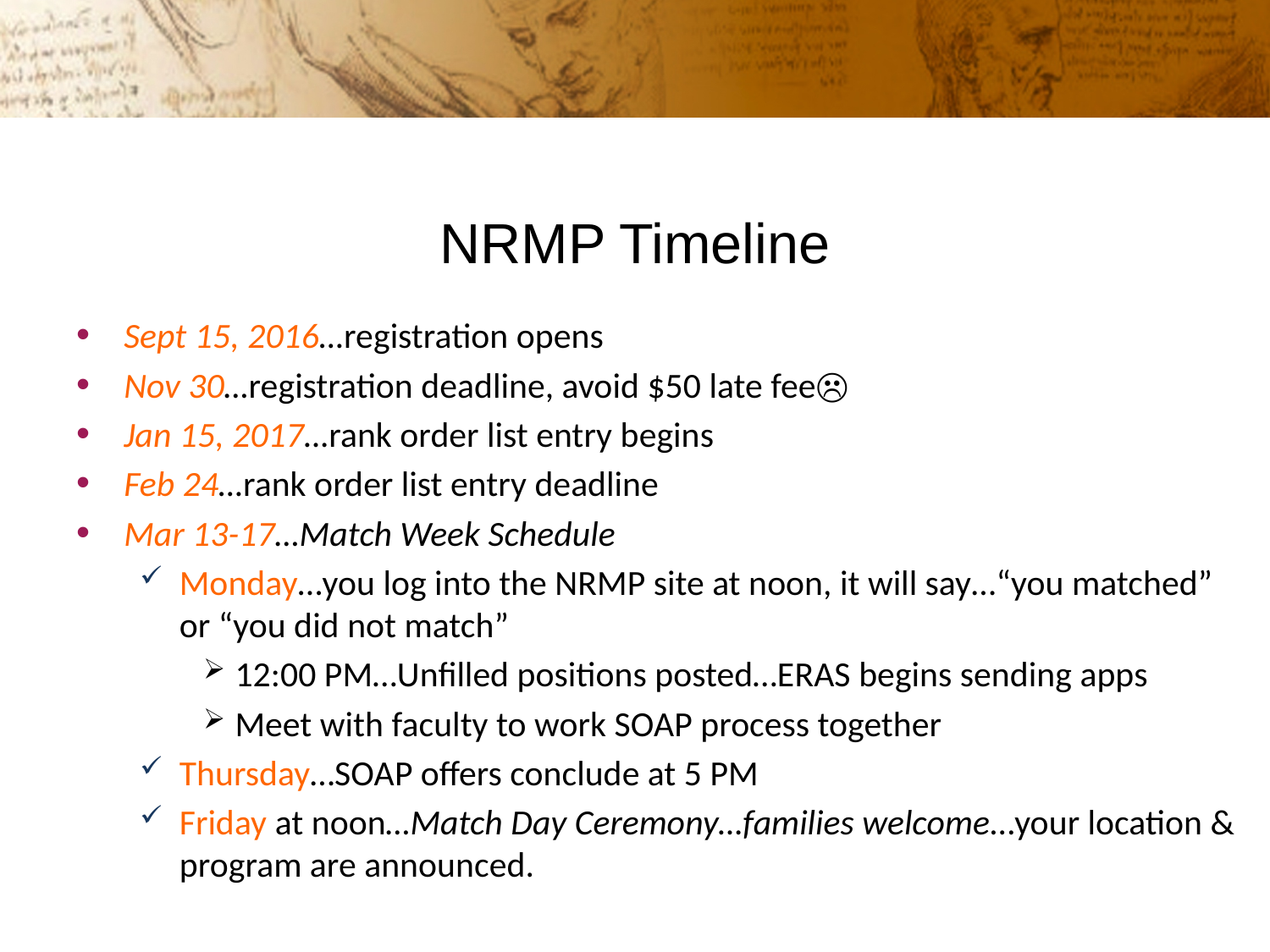

# NRMP Timeline
Sept 15, 2016…registration opens
Nov 30…registration deadline, avoid $50 late fee☹
Jan 15, 2017…rank order list entry begins
Feb 24…rank order list entry deadline
Mar 13-17…Match Week Schedule
Monday…you log into the NRMP site at noon, it will say…“you matched” or “you did not match”
12:00 PM…Unfilled positions posted…ERAS begins sending apps
Meet with faculty to work SOAP process together
Thursday…SOAP offers conclude at 5 PM
Friday at noon…Match Day Ceremony…families welcome…your location & program are announced.